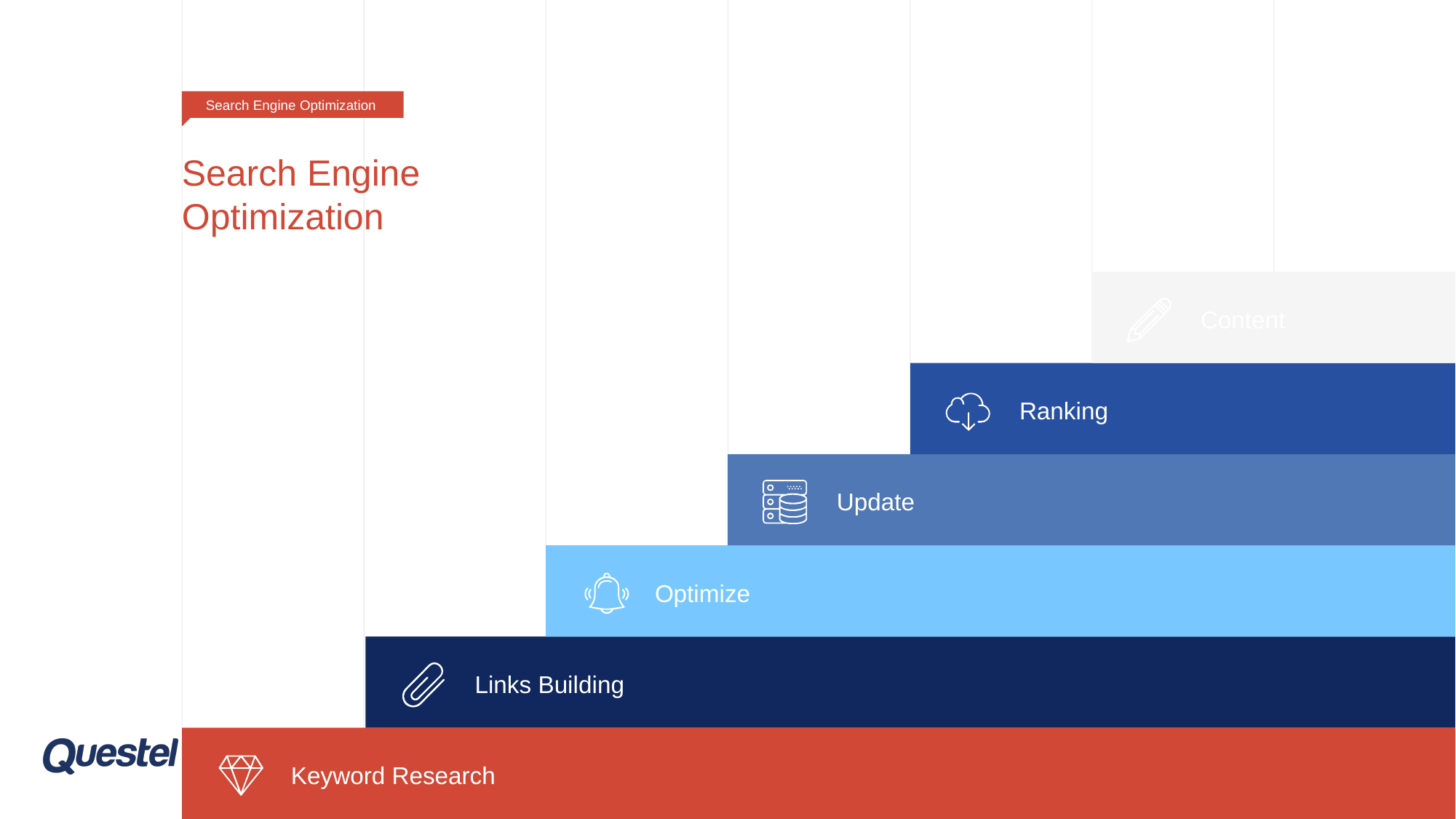

Search Engine Optimization

Content
Update
Ranking
Optimize
Keyword Research
Links Building
# Search Engine Optimization